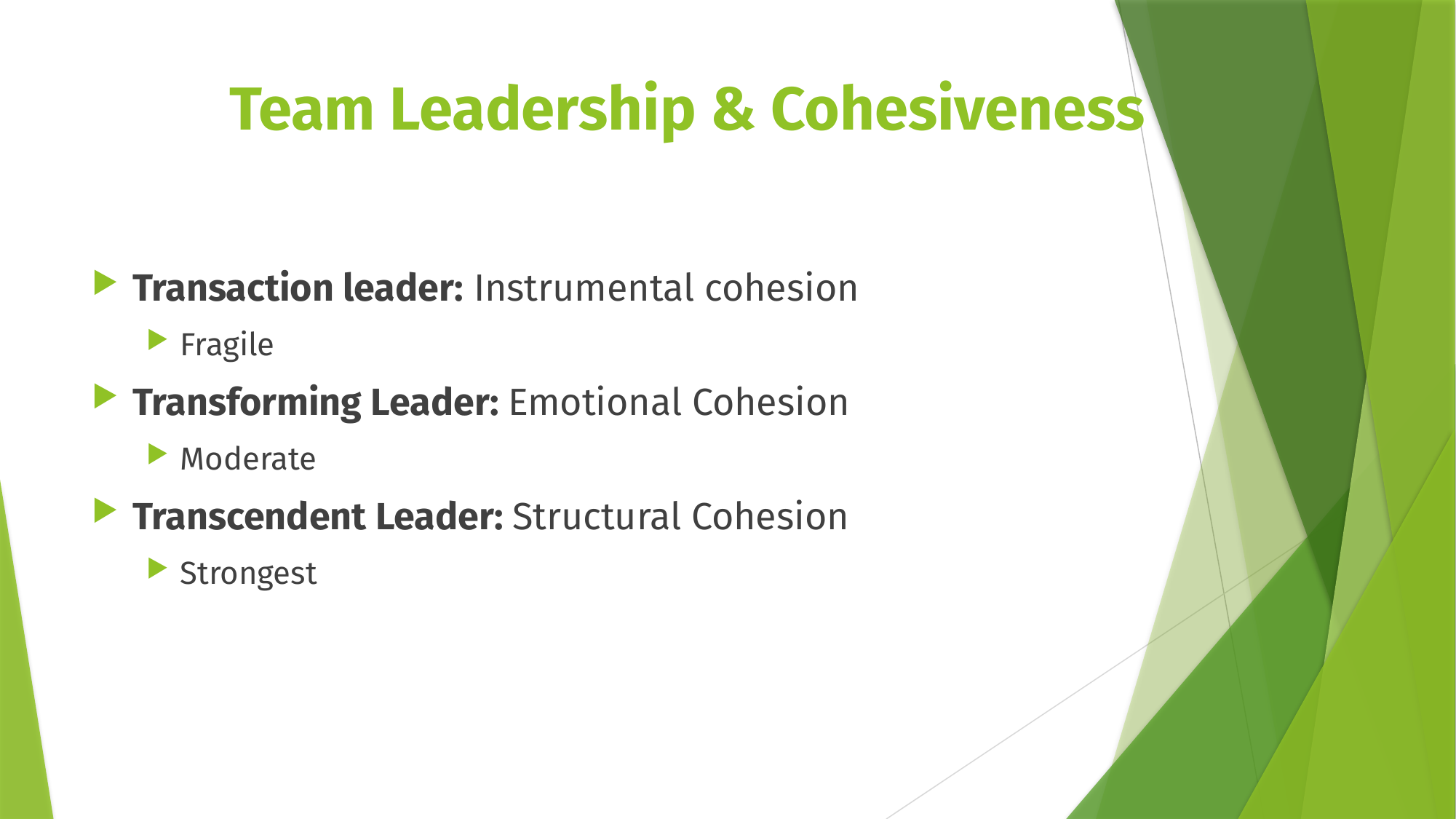

# Team Leadership & Cohesiveness
Transaction leader: Instrumental cohesion
Fragile
Transforming Leader: Emotional Cohesion
Moderate
Transcendent Leader: Structural Cohesion
Strongest